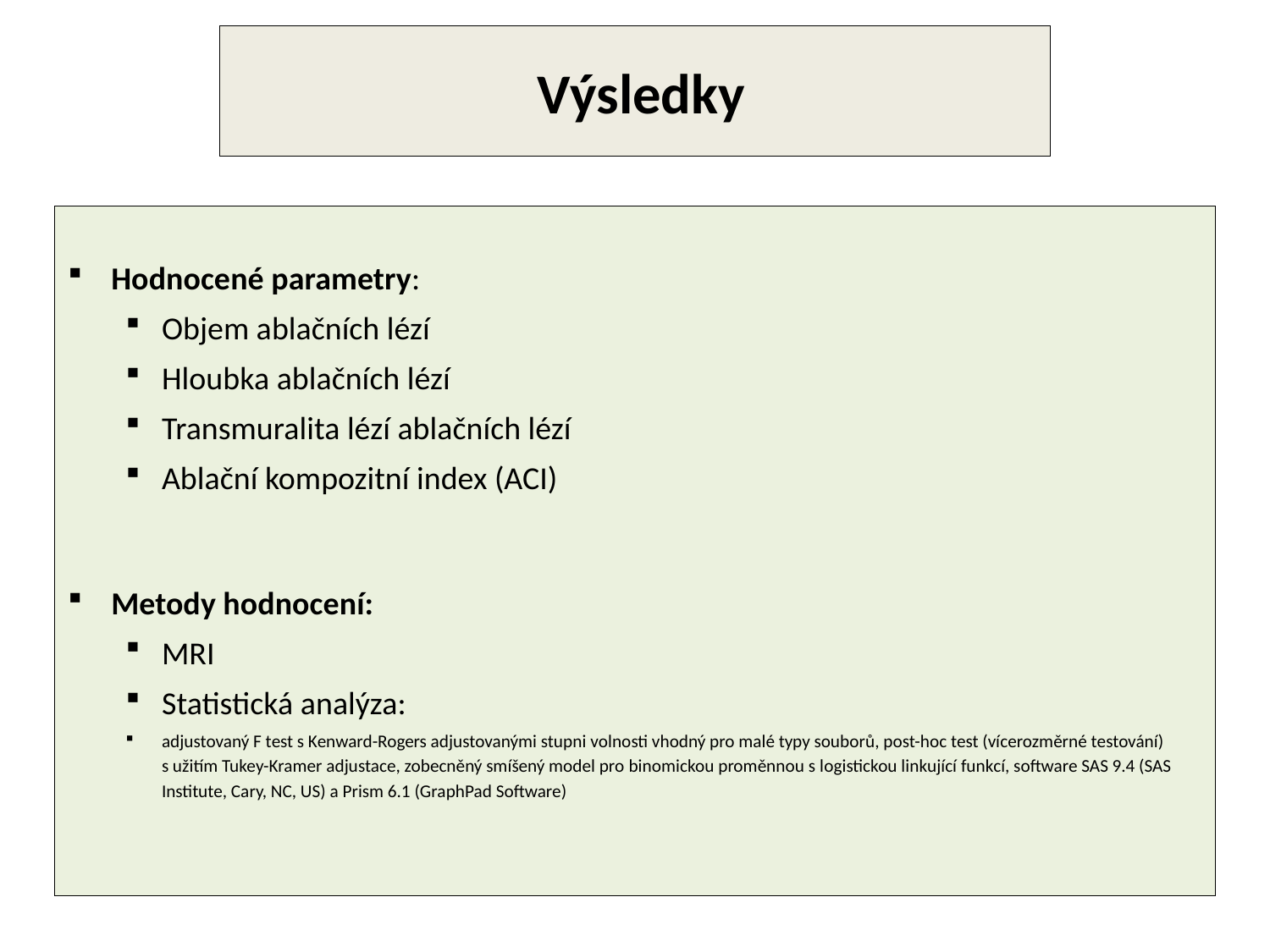

# Výsledky

Hodnocené parametry:
Objem ablačních lézí
Hloubka ablačních lézí
Transmuralita lézí ablačních lézí
Ablační kompozitní index (ACI)

Metody hodnocení:
MRI
Statistická analýza:
adjustovaný F test s Kenward-Rogers adjustovanými stupni volnosti vhodný pro malé typy souborů, post-hoc test (vícerozměrné testování) s užitím Tukey-Kramer adjustace, zobecněný smíšený model pro binomickou proměnnou s logistickou linkující funkcí, software SAS 9.4 (SAS Institute, Cary, NC, US) a Prism 6.1 (GraphPad Software)